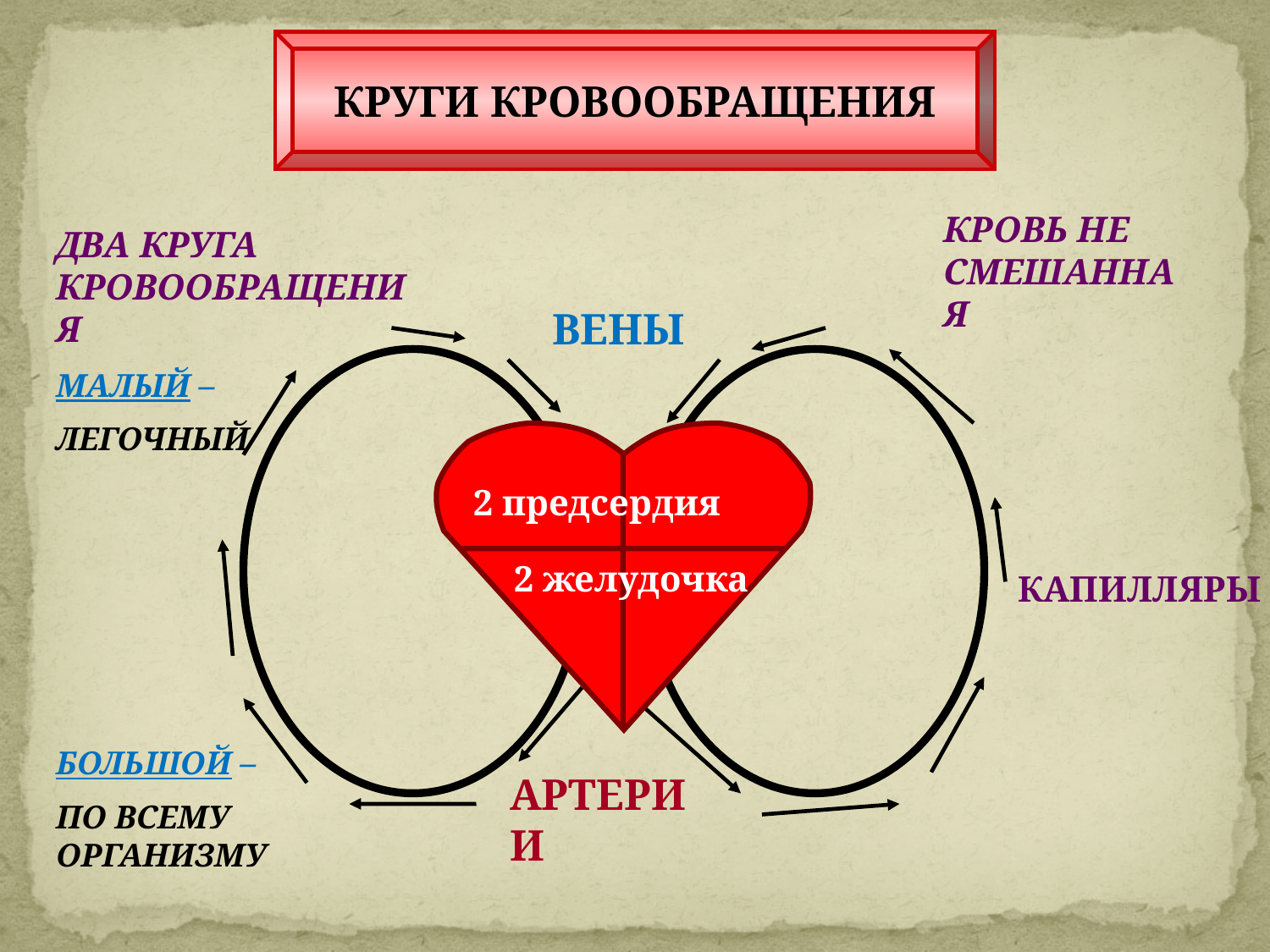

КРУГИ КРОВООБРАЩЕНИЯ
КРОВЬ НЕ СМЕШАННАЯ
ДВА КРУГА КРОВООБРАЩЕНИЯ
МАЛЫЙ –
ЛЕГОЧНЫЙ

БОЛЬШОЙ –
ПО ВСЕМУ ОРГАНИЗМУ

ВЕНЫ

2 предсердия
2 желудочка

КАПИЛЛЯРЫ

АРТЕРИИ